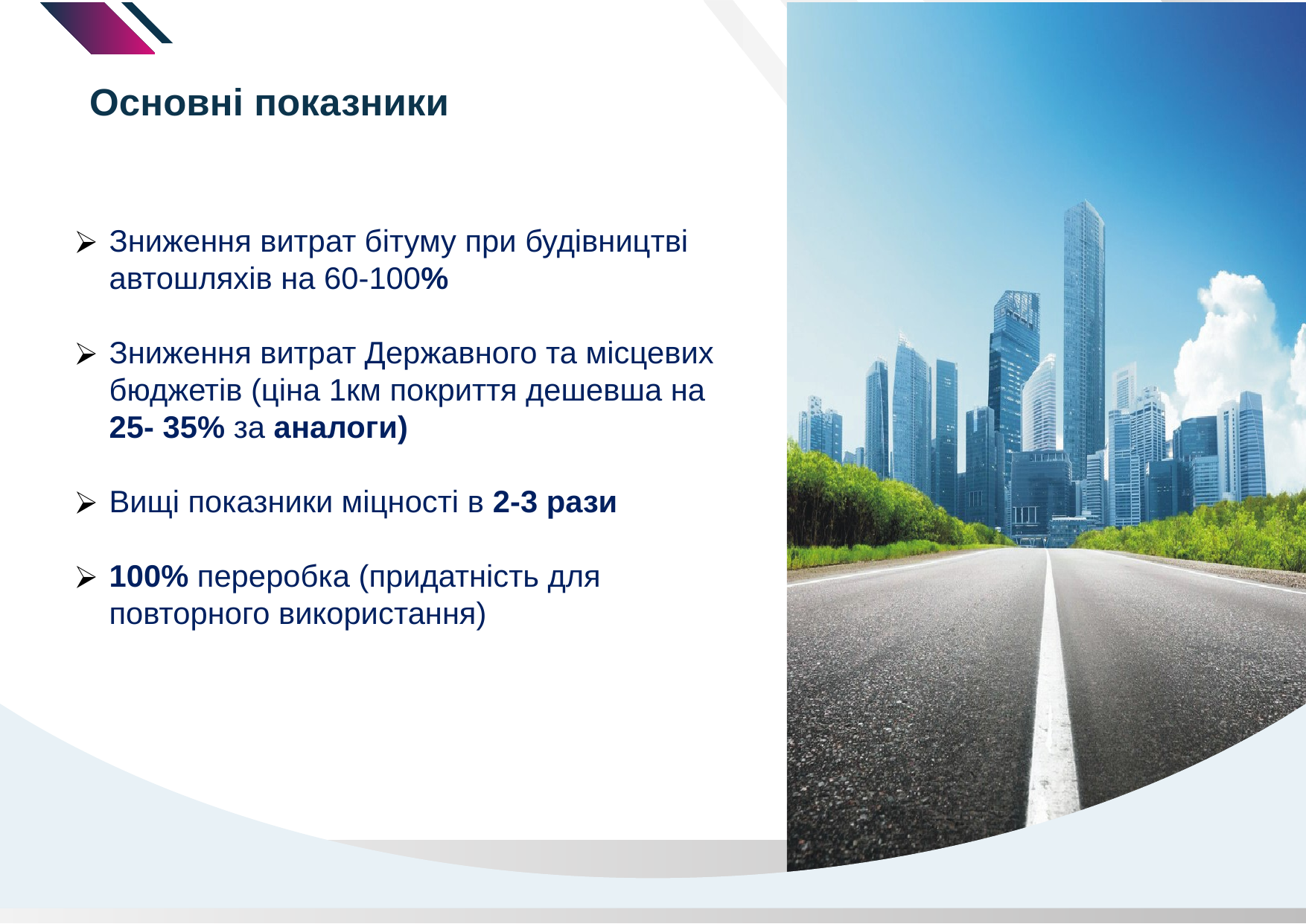

Основні показники
Зниження витрат бітуму при будівництві автошляхів на 60-100%

Зниження витрат Державного та місцевих бюджетів (ціна 1км покриття дешевша на 25- 35% за аналоги)

Вищі показники міцності в 2-3 рази

100% переробка (придатність для повторного використання)